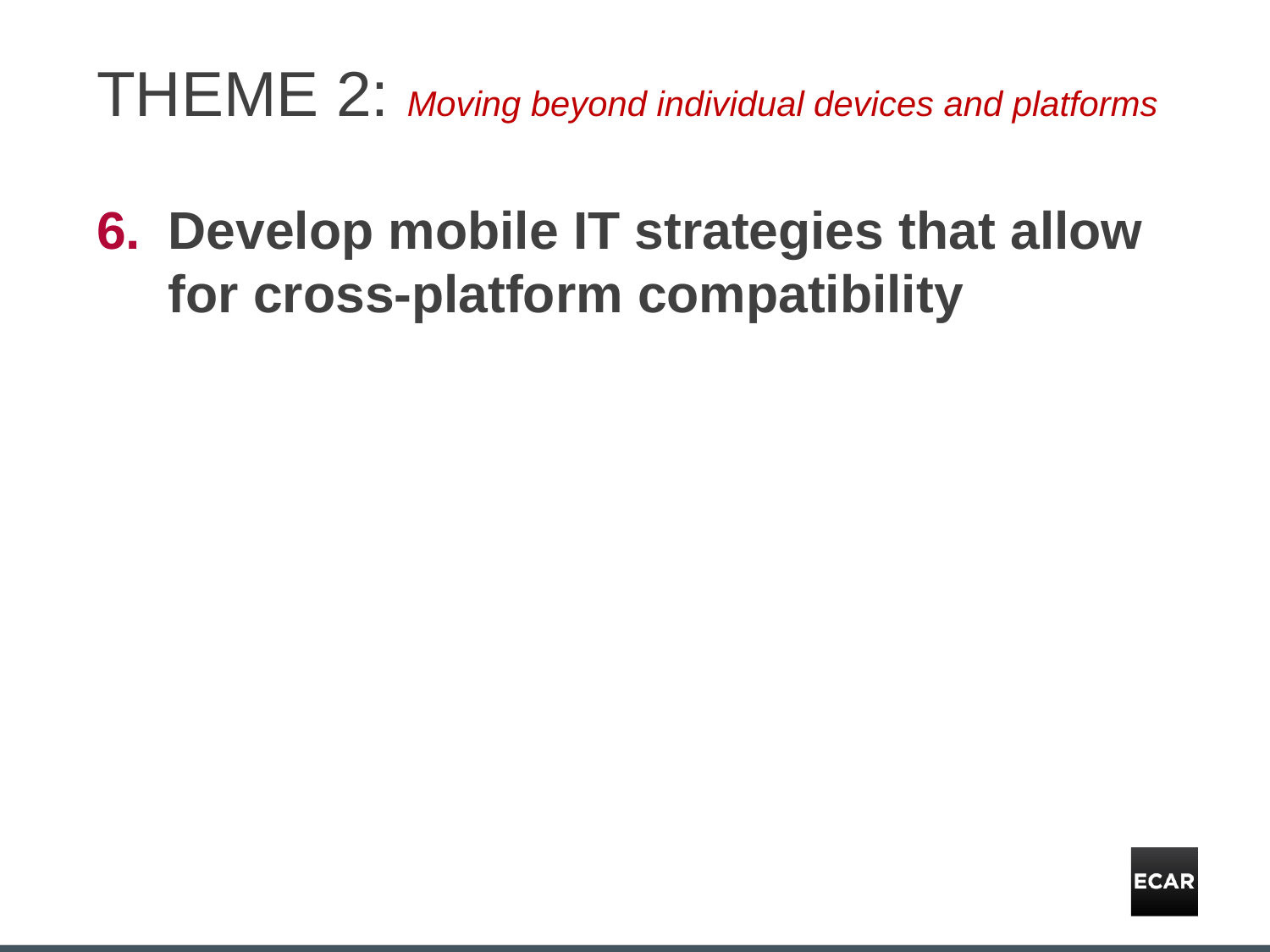

# THEME 2: Moving beyond individual devices and platforms
Develop mobile IT strategies that allow for cross-platform compatibility